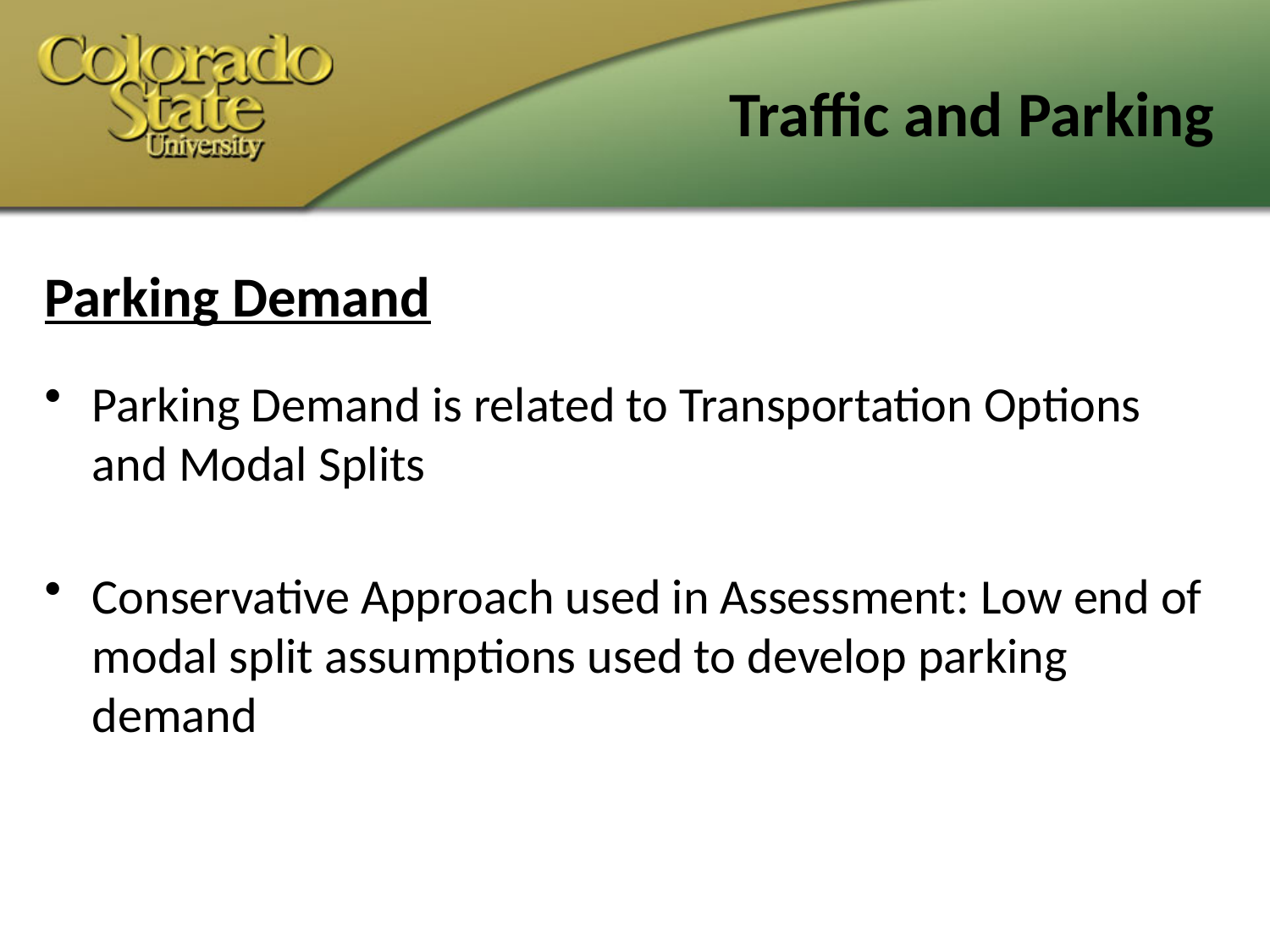

# Traffic and Parking
Parking Demand

Parking Demand is related to Transportation Options and Modal Splits

Conservative Approach used in Assessment: Low end of modal split assumptions used to develop parking demand